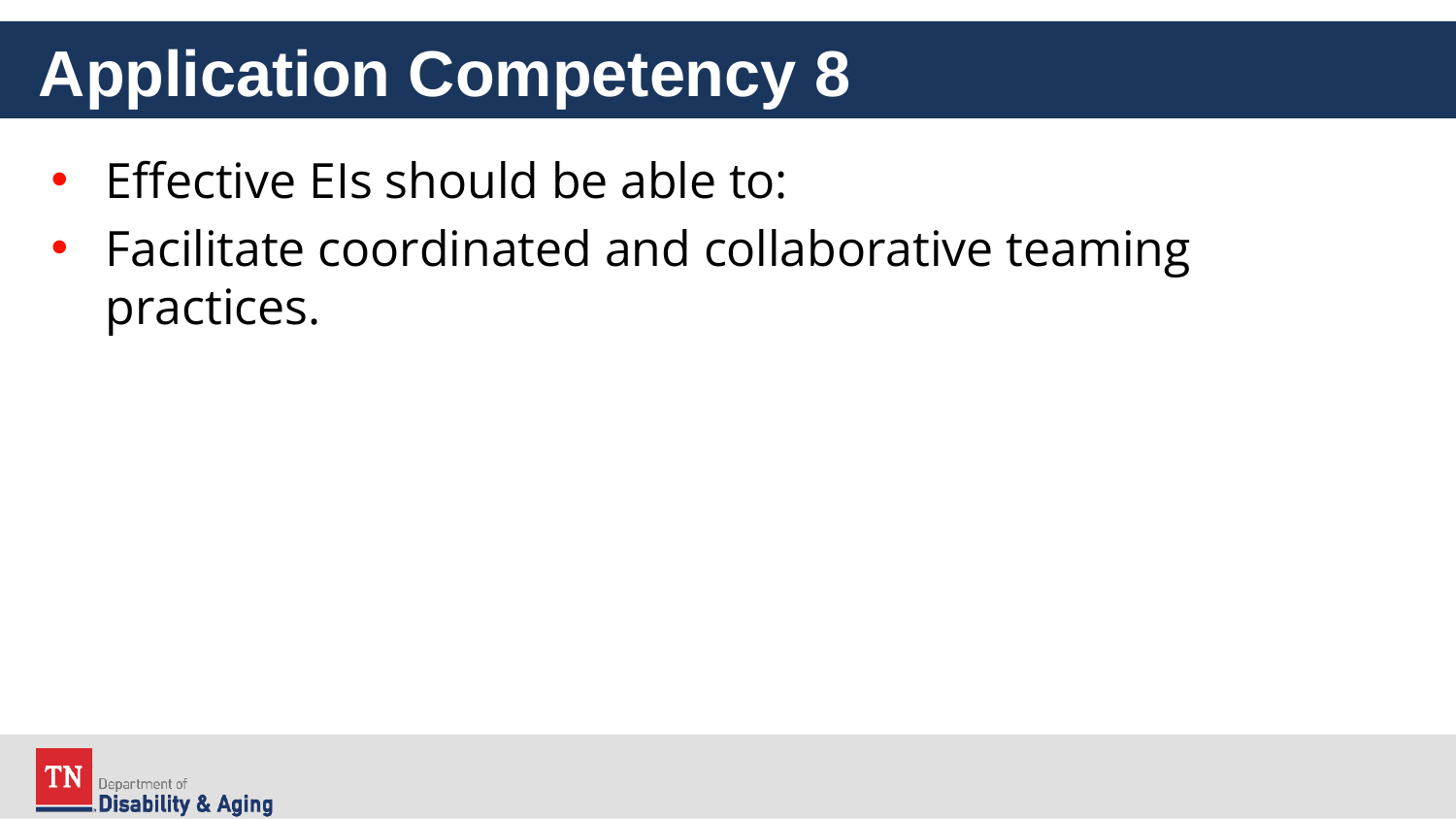

# Application Competency 8
Effective EIs should be able to:
Facilitate coordinated and collaborative teaming practices.